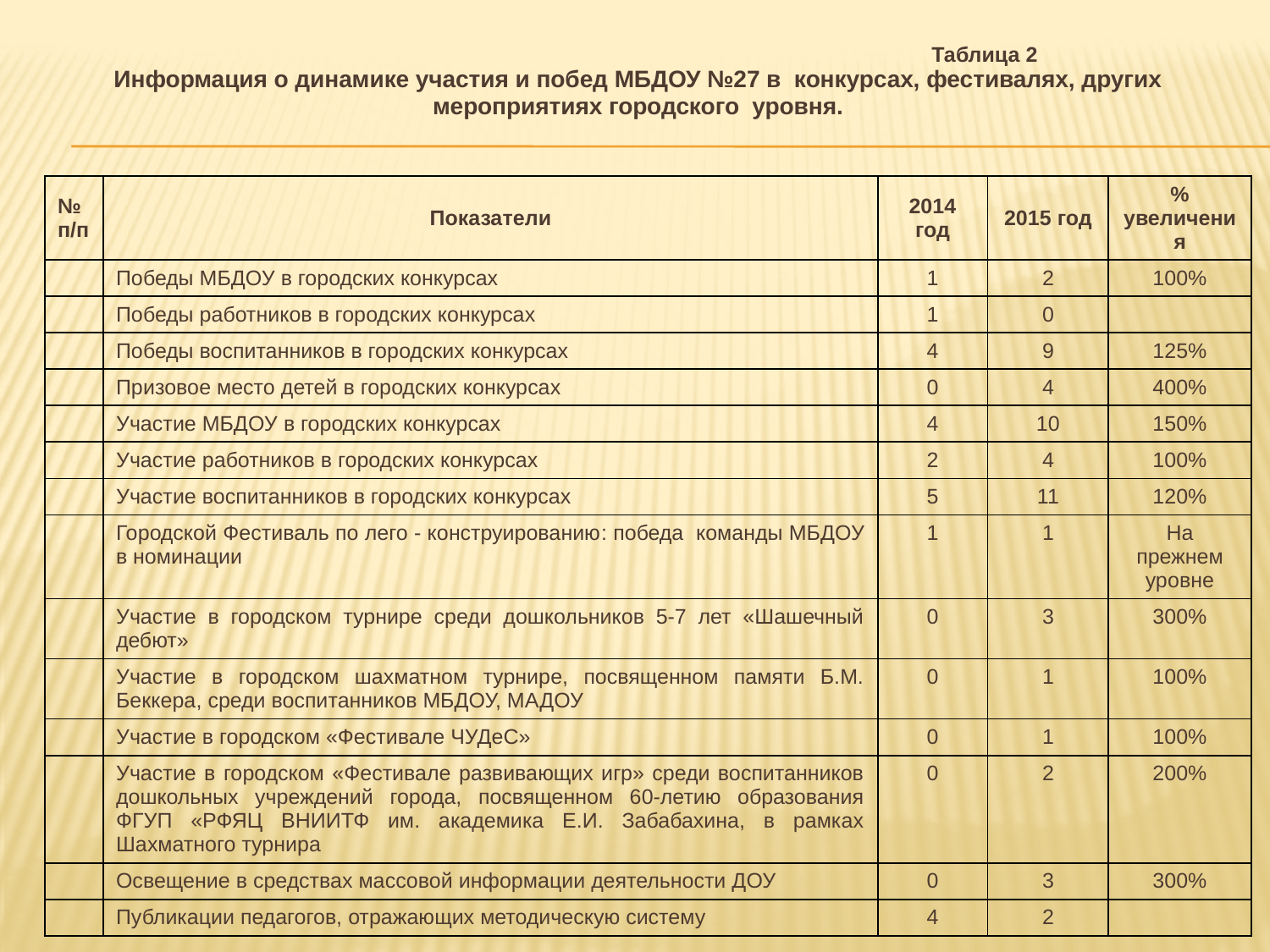

Таблица 2
Информация о динамике участия и побед МБДОУ №27 в  конкурсах, фестивалях, других мероприятиях городского  уровня.
| №п/п | Показатели | 2014 год | 2015 год | % увеличения |
| --- | --- | --- | --- | --- |
|  | Победы МБДОУ в городских конкурсах | 1 | 2 | 100% |
|  | Победы работников в городских конкурсах | 1 | 0 |  |
|  | Победы воспитанников в городских конкурсах | 4 | 9 | 125% |
|  | Призовое место детей в городских конкурсах | 0 | 4 | 400% |
|  | Участие МБДОУ в городских конкурсах | 4 | 10 | 150% |
|  | Участие работников в городских конкурсах | 2 | 4 | 100% |
|  | Участие воспитанников в городских конкурсах | 5 | 11 | 120% |
|  | Городской Фестиваль по лего - конструированию: победа команды МБДОУ в номинации | 1 | 1 | На прежнем уровне |
|  | Участие в городском турнире среди дошкольников 5-7 лет «Шашечный дебют» | 0 | 3 | 300% |
|  | Участие в городском шахматном турнире, посвященном памяти Б.М. Беккера, среди воспитанников МБДОУ, МАДОУ | 0 | 1 | 100% |
|  | Участие в городском «Фестивале ЧУДеС» | 0 | 1 | 100% |
|  | Участие в городском «Фестивале развивающих игр» среди воспитанников дошкольных учреждений города, посвященном 60-летию образования ФГУП «РФЯЦ ВНИИТФ им. академика Е.И. Забабахина, в рамках Шахматного турнира | 0 | 2 | 200% |
|  | Освещение в средствах массовой информации деятельности ДОУ | 0 | 3 | 300% |
|  | Публикации педагогов, отражающих методическую систему | 4 | 2 |  |